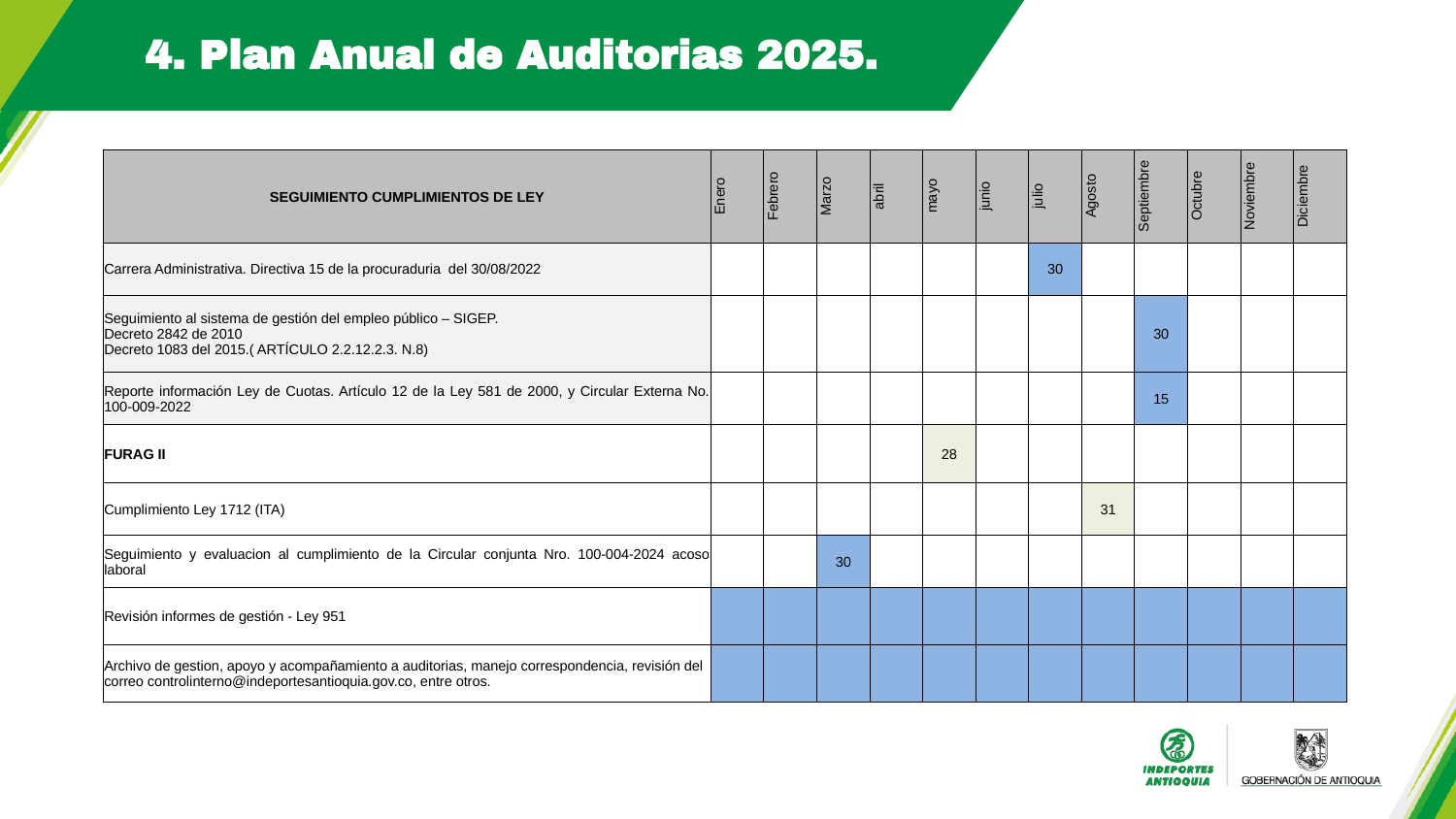

4. Plan Anual de Auditorias 2025.

| SEGUIMIENTO CUMPLIMIENTOS DE LEY | Enero | Febrero | Marzo | abril | mayo | junio | julio | Agosto | Septiembre | Octubre | Noviembre | Diciembre |
| --- | --- | --- | --- | --- | --- | --- | --- | --- | --- | --- | --- | --- |
| Carrera Administrativa. Directiva 15 de la procuraduria del 30/08/2022 |  |  |  |  |  |  | 30 |  |  |  |  |  |
| Seguimiento al sistema de gestión del empleo público – SIGEP. Decreto 2842 de 2010 Decreto 1083 del 2015.( ARTÍCULO 2.2.12.2.3. N.8) |  |  |  |  |  |  |  |  | 30 |  |  |  |
| Reporte información Ley de Cuotas. Artículo 12 de la Ley 581 de 2000, y Circular Externa No. 100-009-2022 |  |  |  |  |  |  |  |  | 15 |  |  |  |
| FURAG II |  |  |  |  | 28 |  |  |  |  |  |  |  |
| Cumplimiento Ley 1712 (ITA) |  |  |  |  |  |  |  | 31 |  |  |  |  |
| Seguimiento y evaluacion al cumplimiento de la Circular conjunta Nro. 100-004-2024 acoso laboral |  |  | 30 |  |  |  |  |  |  |  |  |  |
| Revisión informes de gestión - Ley 951 |  |  |  |  |  |  |  |  |  |  |  |  |
| Archivo de gestion, apoyo y acompañamiento a auditorias, manejo correspondencia, revisión del correo controlinterno@indeportesantioquia.gov.co, entre otros. |  |  |  |  |  |  |  |  |  |  |  |  |